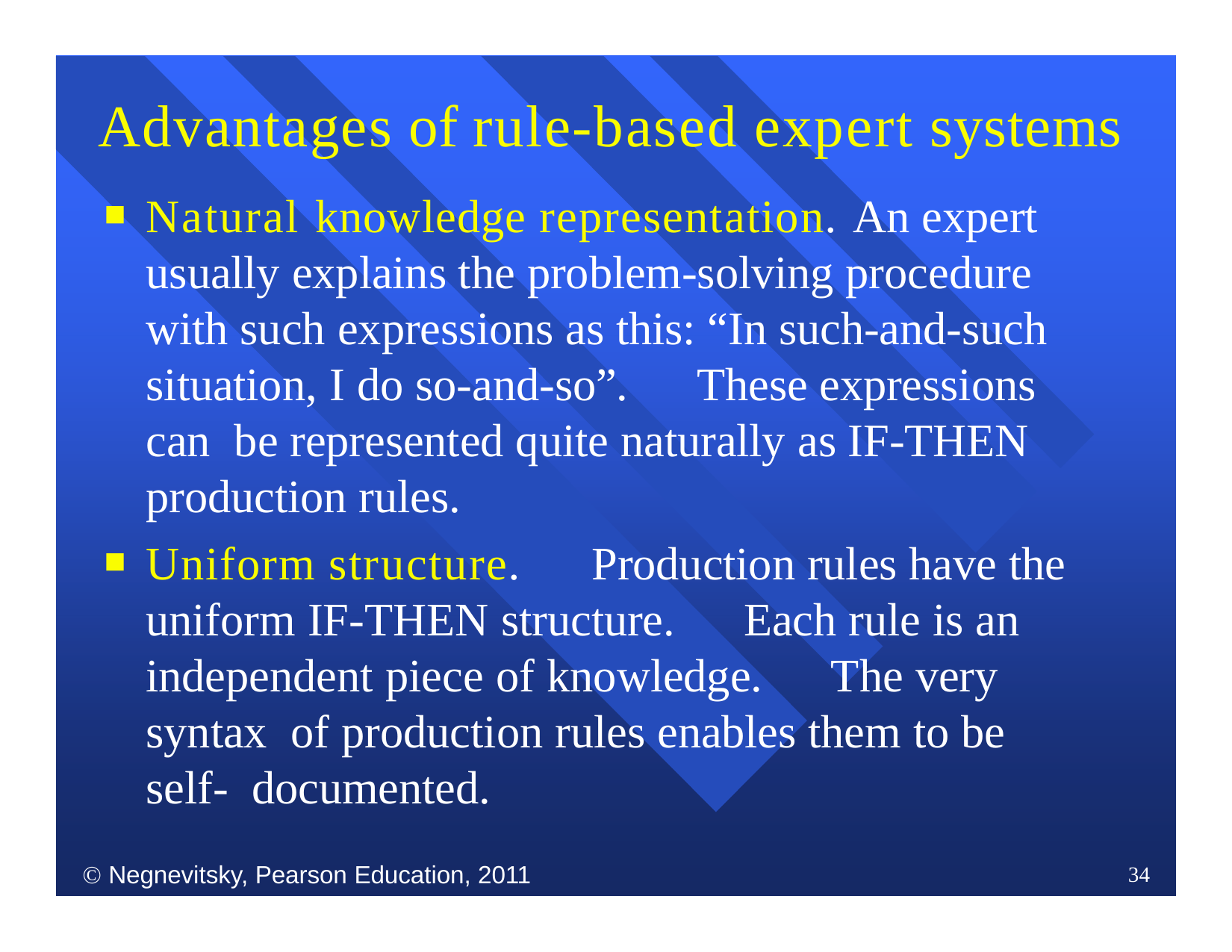

# Advantages of rule-based expert systems
Natural knowledge representation. An expert  usually explains the problem-solving procedure  with such expressions as this: “In such-and-such  situation, I do so-and-so”.	These expressions can  be represented quite naturally as IF-THEN  production rules.
Uniform structure.	Production rules have the  uniform IF-THEN structure.	Each rule is an  independent piece of knowledge.	The very syntax  of production rules enables them to be self-  documented.
© Negnevitsky, Pearson Education, 2011
34